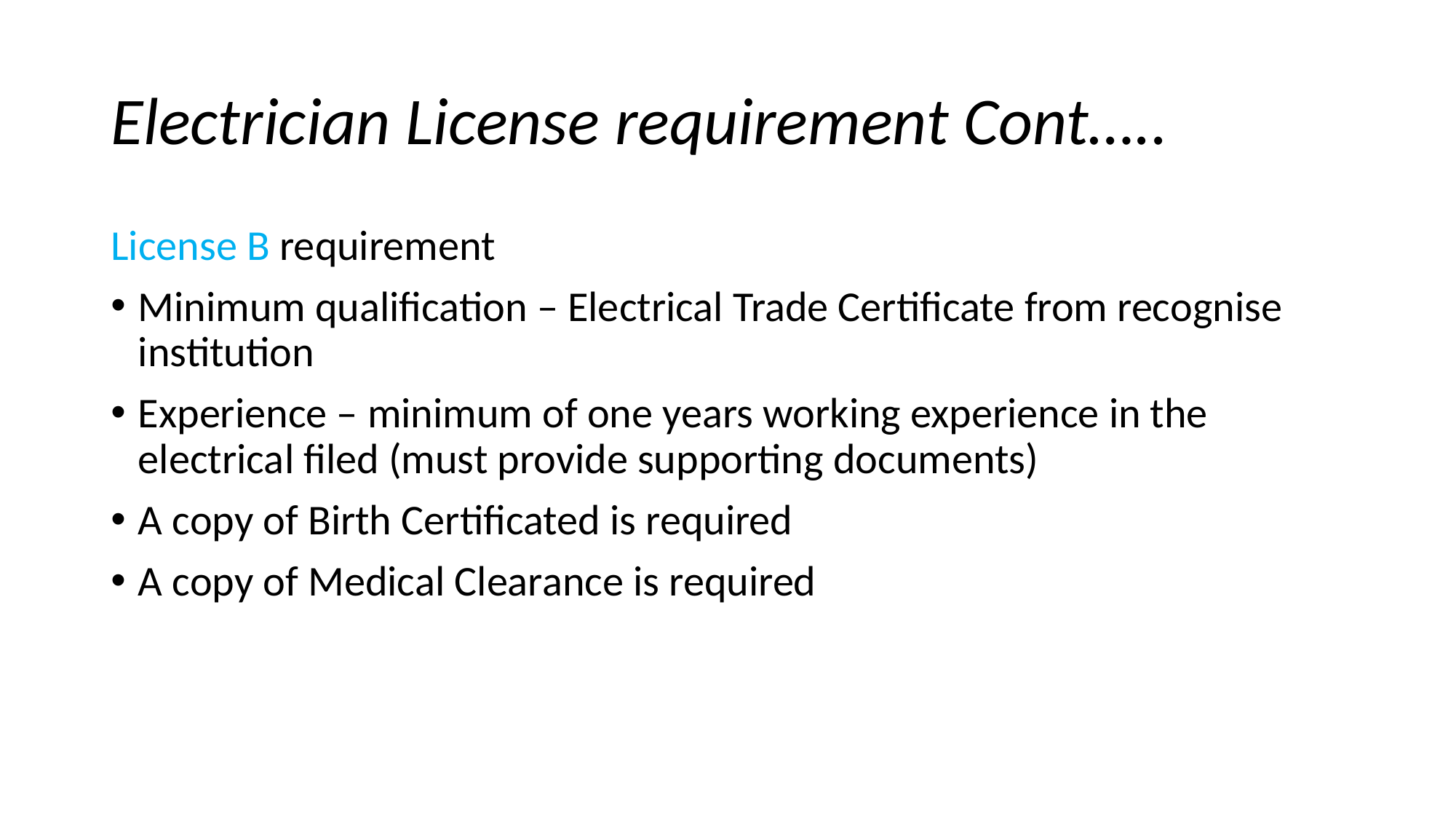

# Electrician License requirement Cont…..
License B requirement
Minimum qualification – Electrical Trade Certificate from recognise institution
Experience – minimum of one years working experience in the electrical filed (must provide supporting documents)
A copy of Birth Certificated is required
A copy of Medical Clearance is required